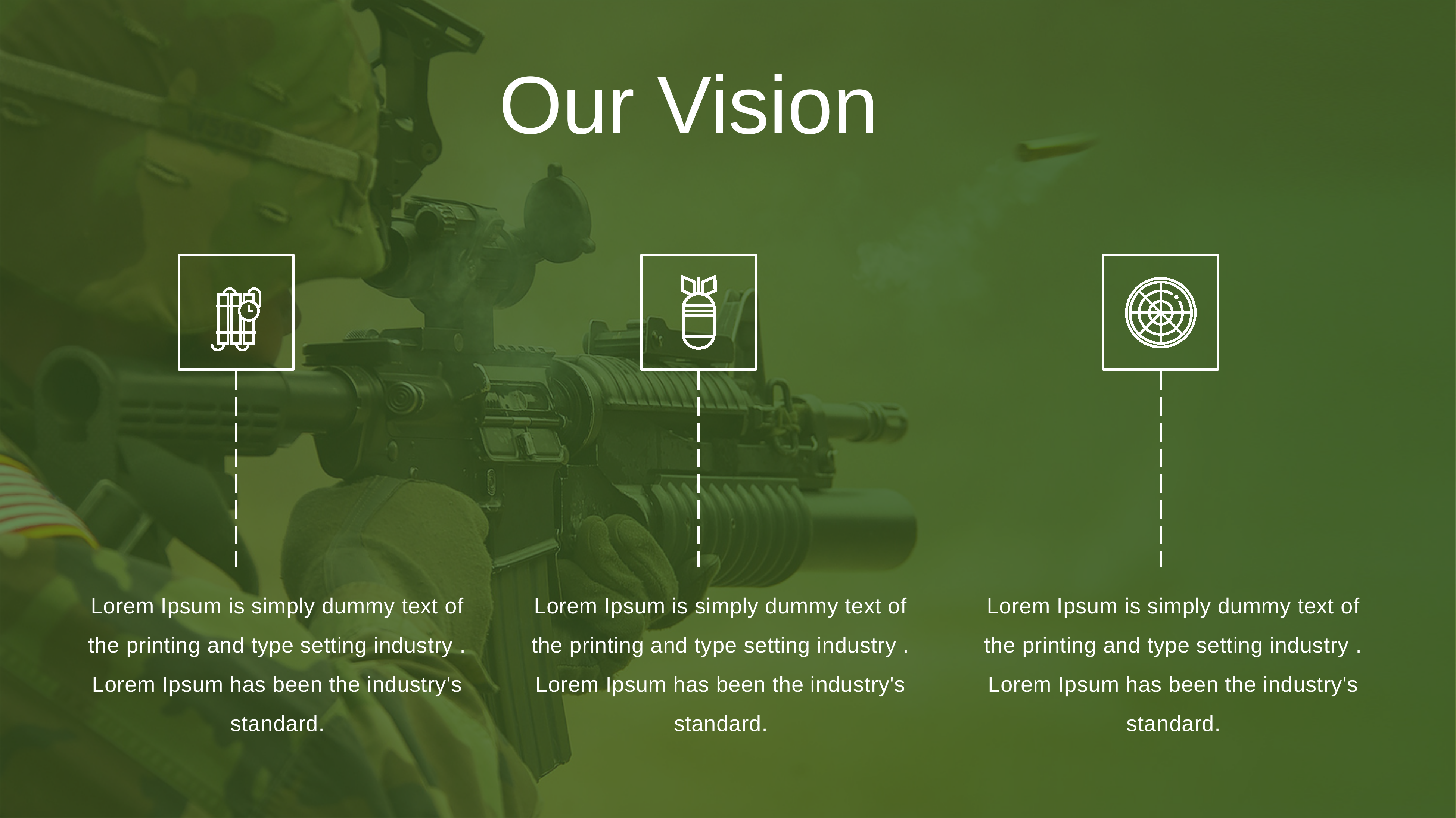

Our Vision

Lorem Ipsum is simply dummy text of the printing and type setting industry . Lorem Ipsum has been the industry's standard.
Lorem Ipsum is simply dummy text of the printing and type setting industry . Lorem Ipsum has been the industry's standard.
Lorem Ipsum is simply dummy text of the printing and type setting industry . Lorem Ipsum has been the industry's standard.